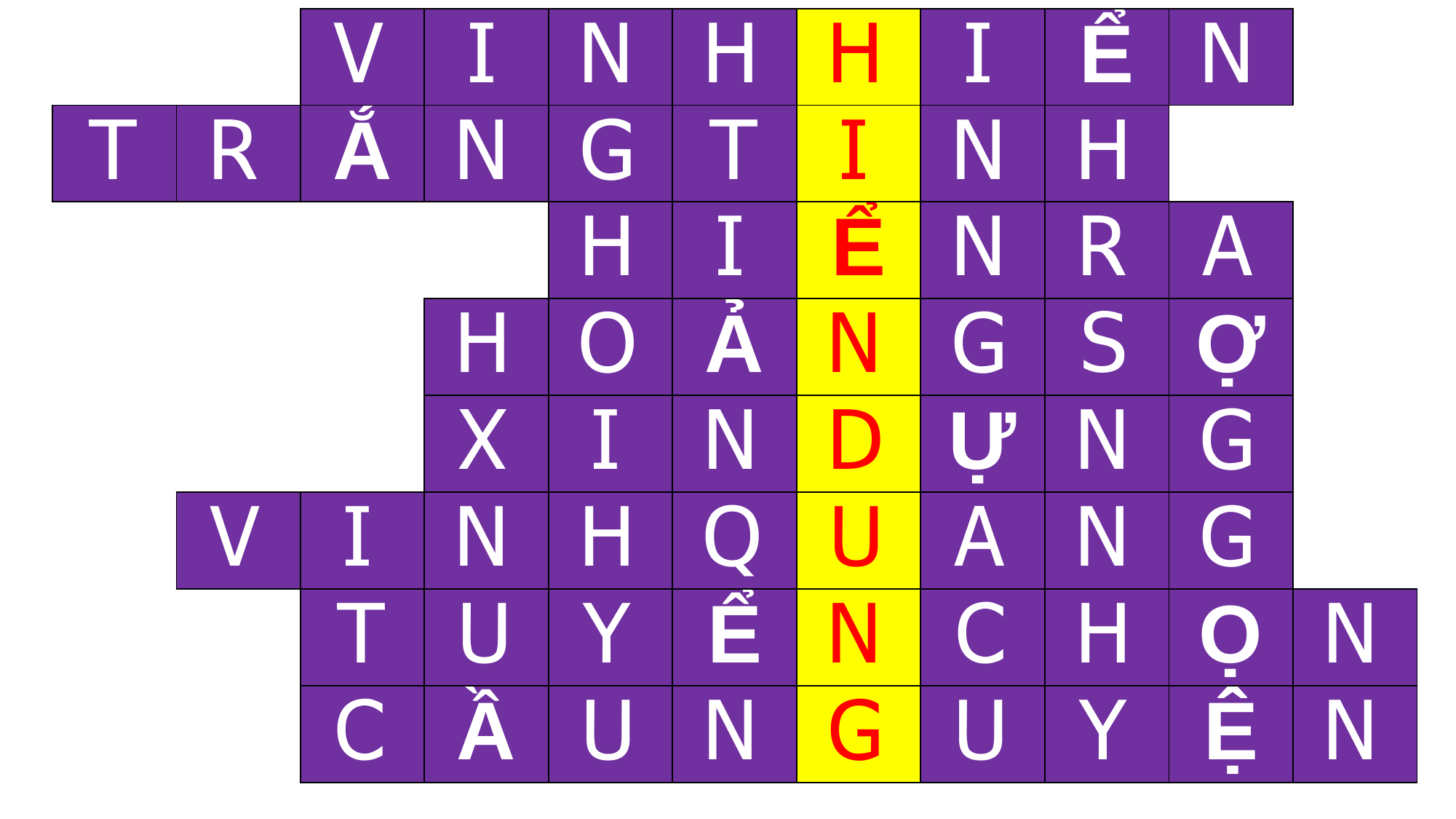

|  |  | V | I | N | H | H | I | Ể | N |  |
| --- | --- | --- | --- | --- | --- | --- | --- | --- | --- | --- |
| T | R | Ắ | N | G | T | I | N | H |  |  |
|  |  |  |  | H | I | Ể | N | R | A |  |
|  |  |  | H | O | Ả | N | G | S | Ợ |  |
|  |  |  | X | I | N | D | Ự | N | G |  |
|  | V | I | N | H | Q | U | A | N | G |  |
|  |  | T | U | Y | Ể | N | C | H | Ọ | N |
|  |  | C | Ầ | U | N | G | U | Y | Ệ | N |